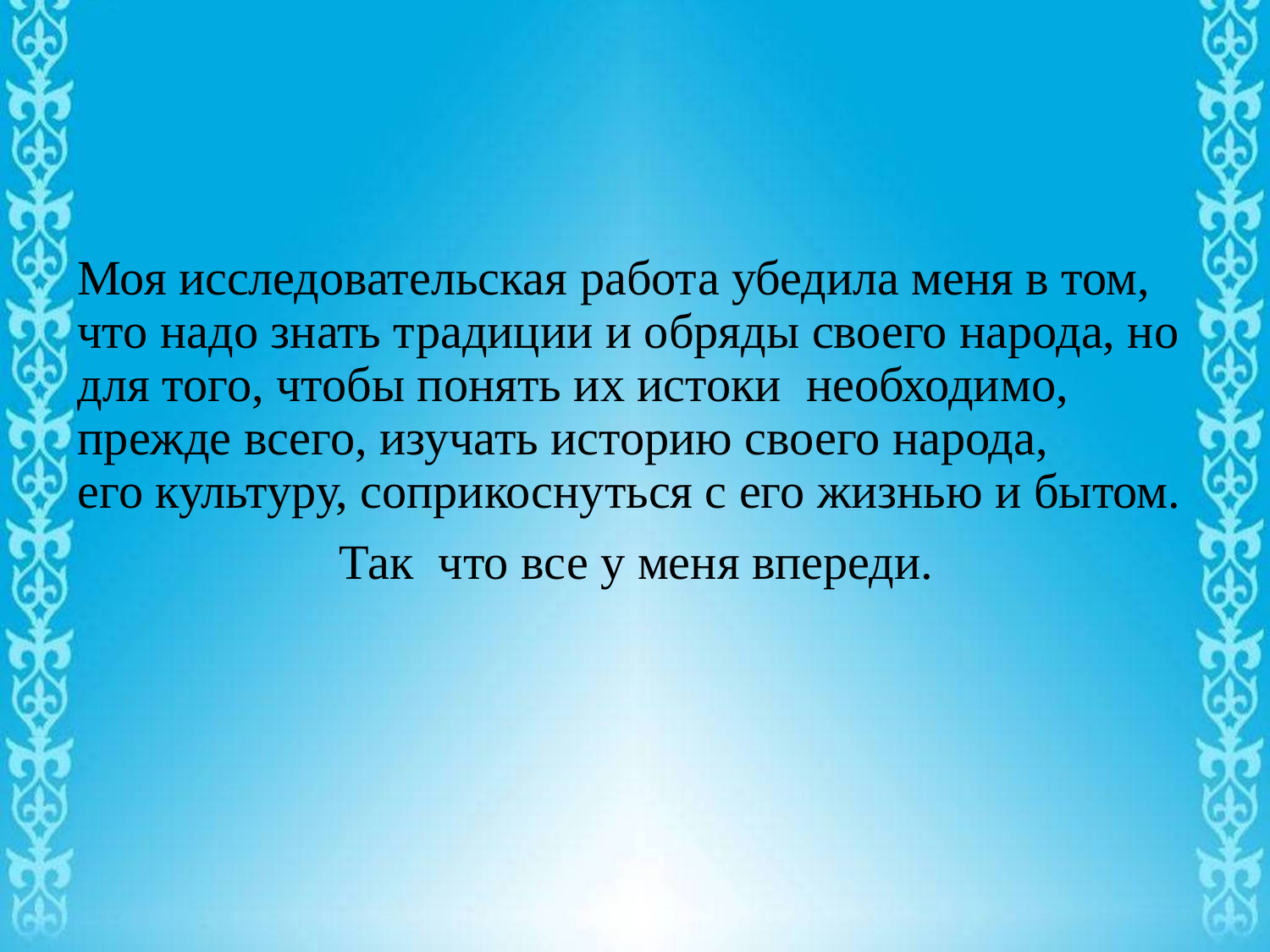

Моя исследовательская работа убедила меня в том, что надо знать традиции и обряды своего народа, но для того, чтобы понять их истоки  необходимо, прежде всего, изучать историю своего народа,       его культуру, соприкоснуться с его жизнью и бытом.
Так  что все у меня впереди.